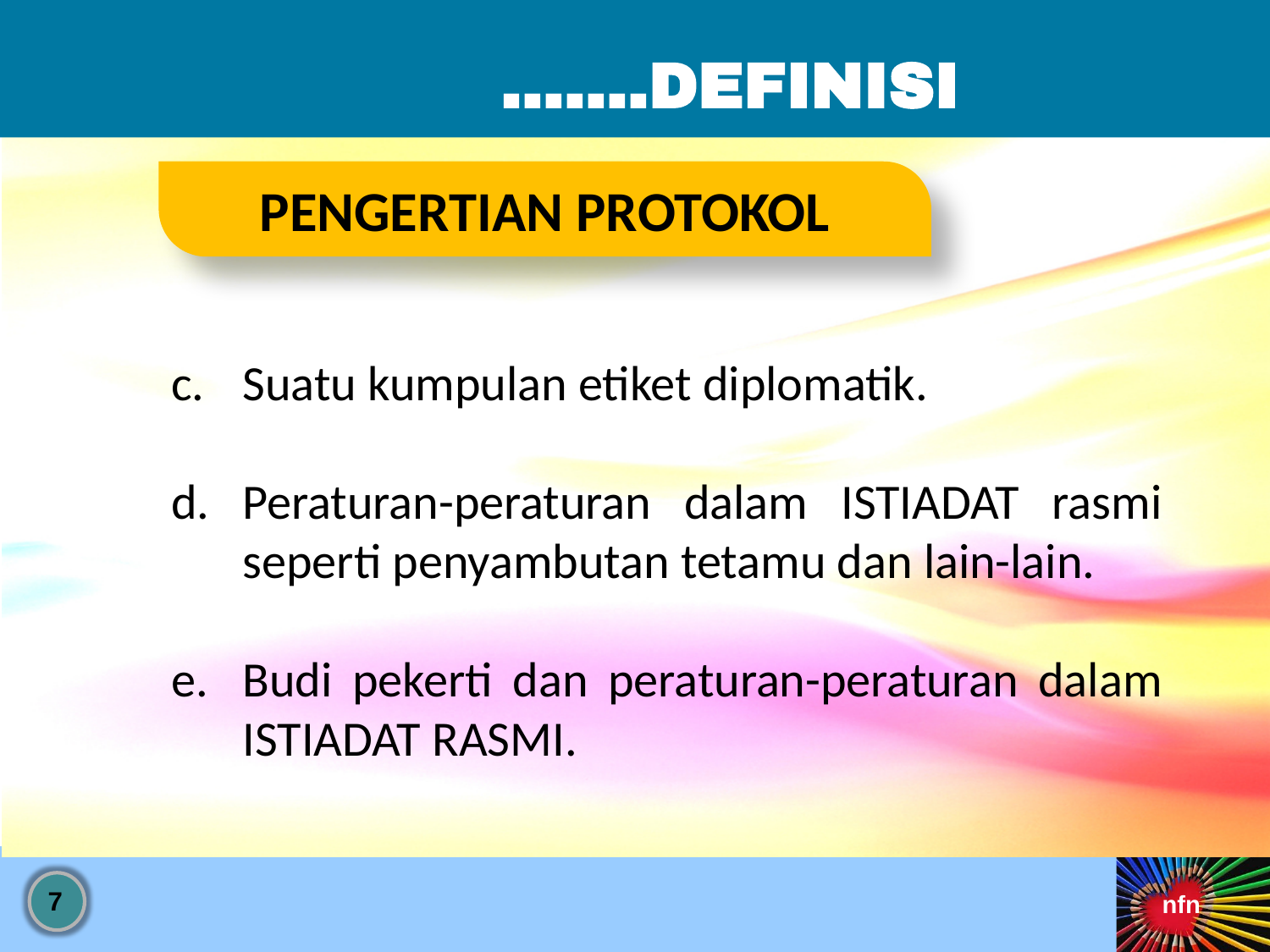

.......DEFINISI
PENGERTIAN PROTOKOL

Suatu kumpulan etiket diplomatik.

Peraturan-peraturan dalam ISTIADAT rasmi seperti penyambutan tetamu dan lain-lain.

Budi pekerti dan peraturan-peraturan dalam ISTIADAT RASMI.